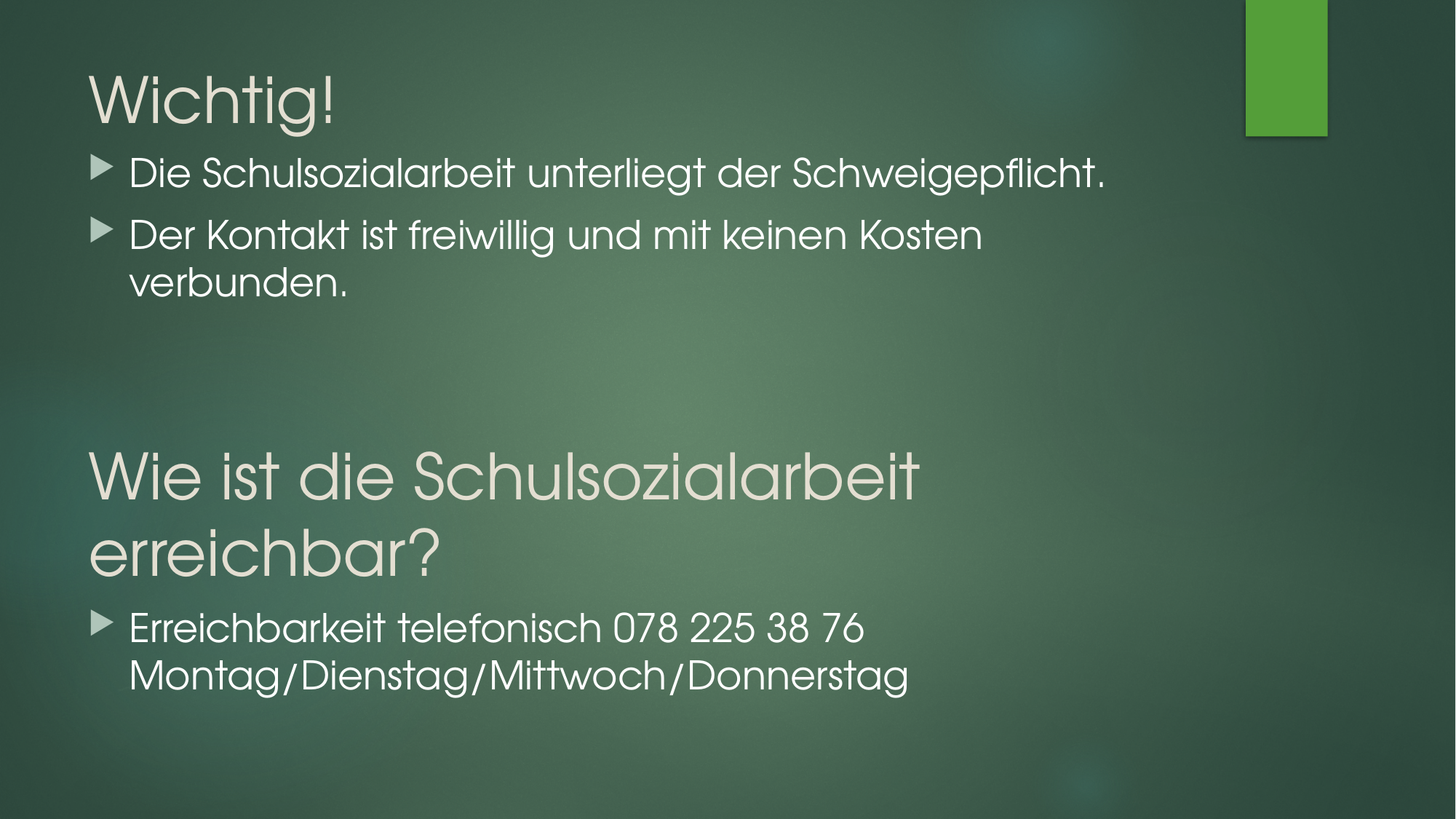

# Wichtig!
Die Schulsozialarbeit unterliegt der Schweigepflicht.
Der Kontakt ist freiwillig und mit keinen Kosten verbunden.
Wie ist die Schulsozialarbeit erreichbar?
Erreichbarkeit telefonisch 078 225 38 76 Montag/Dienstag/Mittwoch/Donnerstag